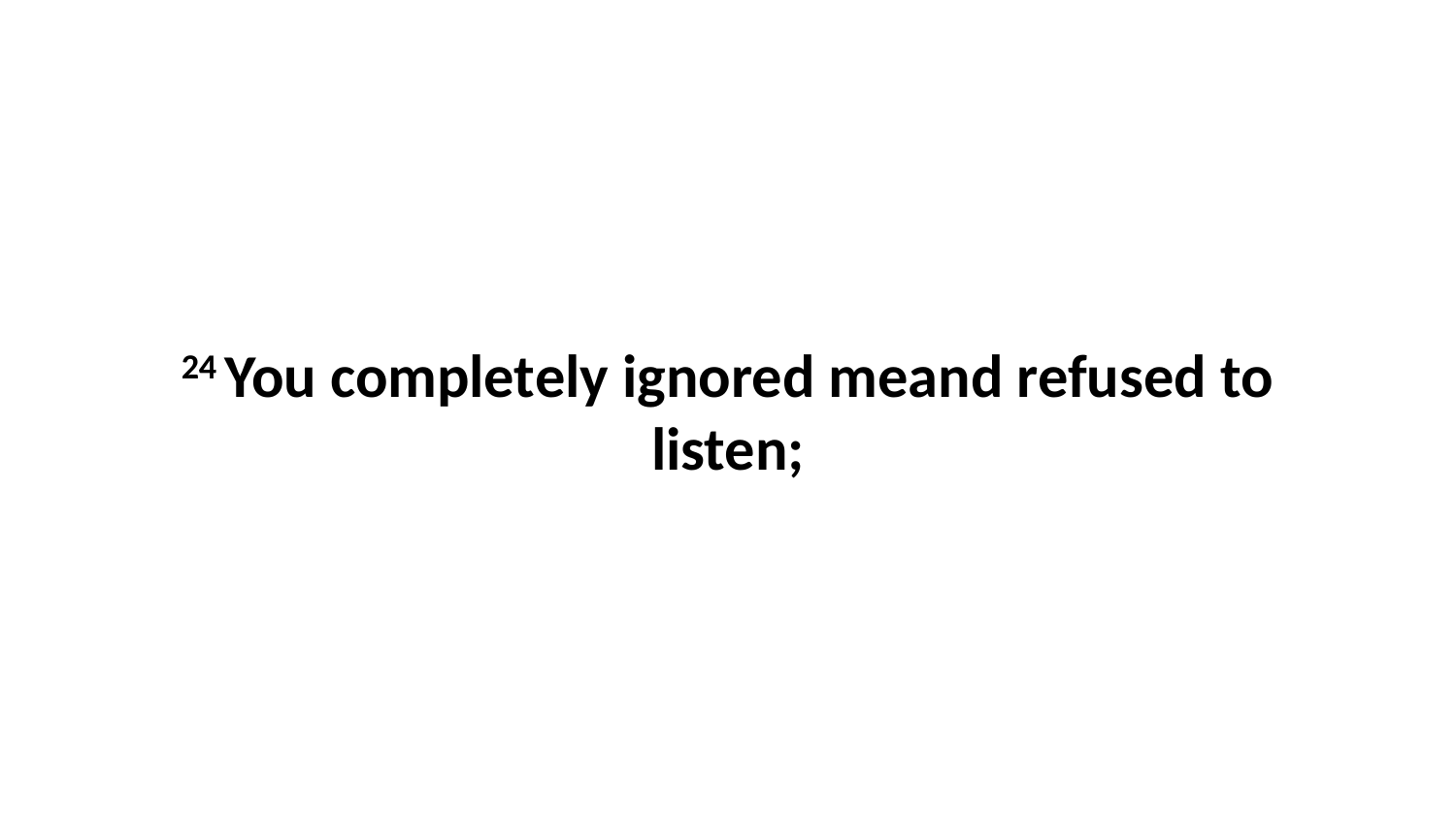

24 You completely ignored meand refused to listen;